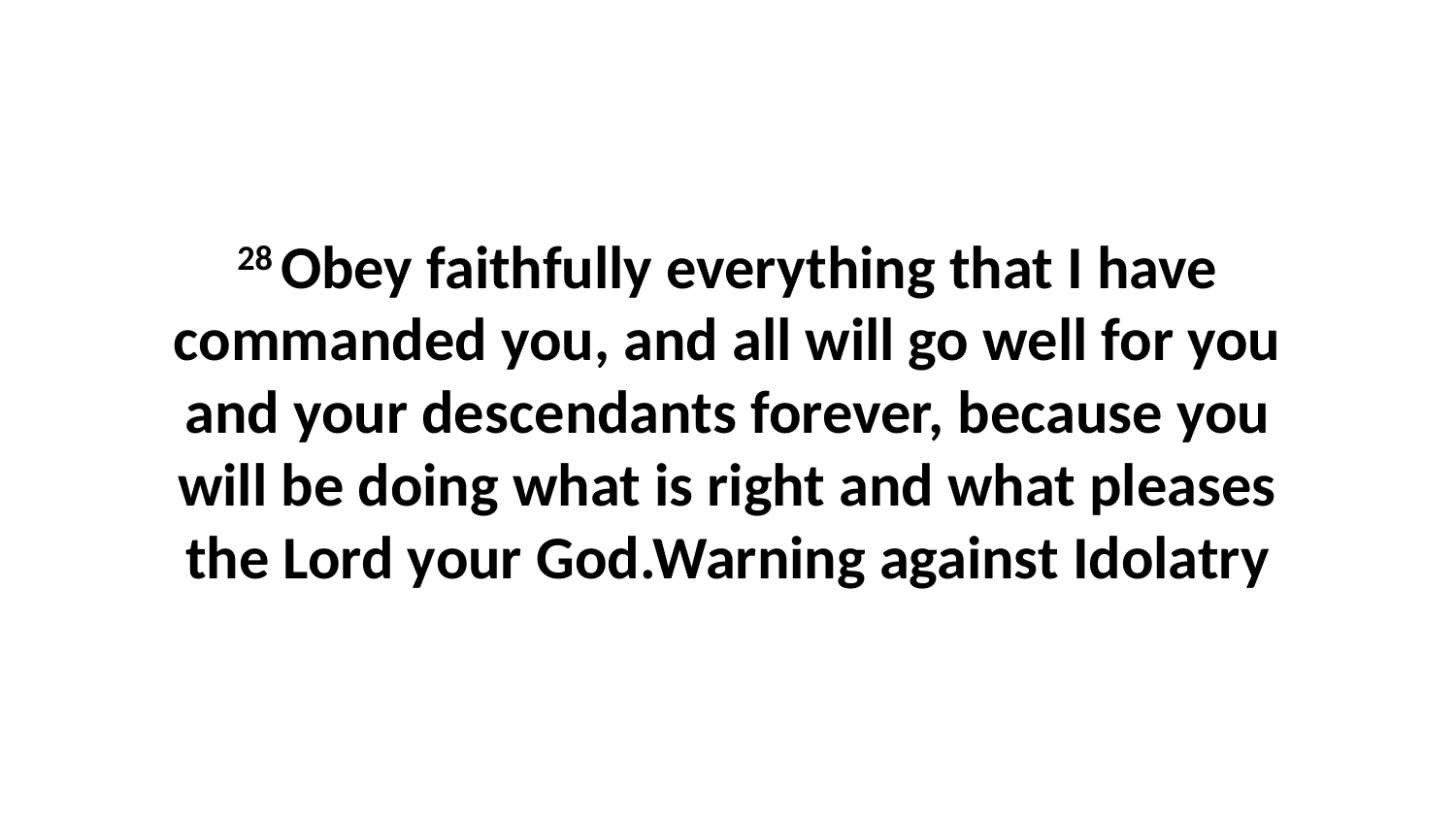

28 Obey faithfully everything that I have commanded you, and all will go well for you and your descendants forever, because you will be doing what is right and what pleases the Lord your God.Warning against Idolatry